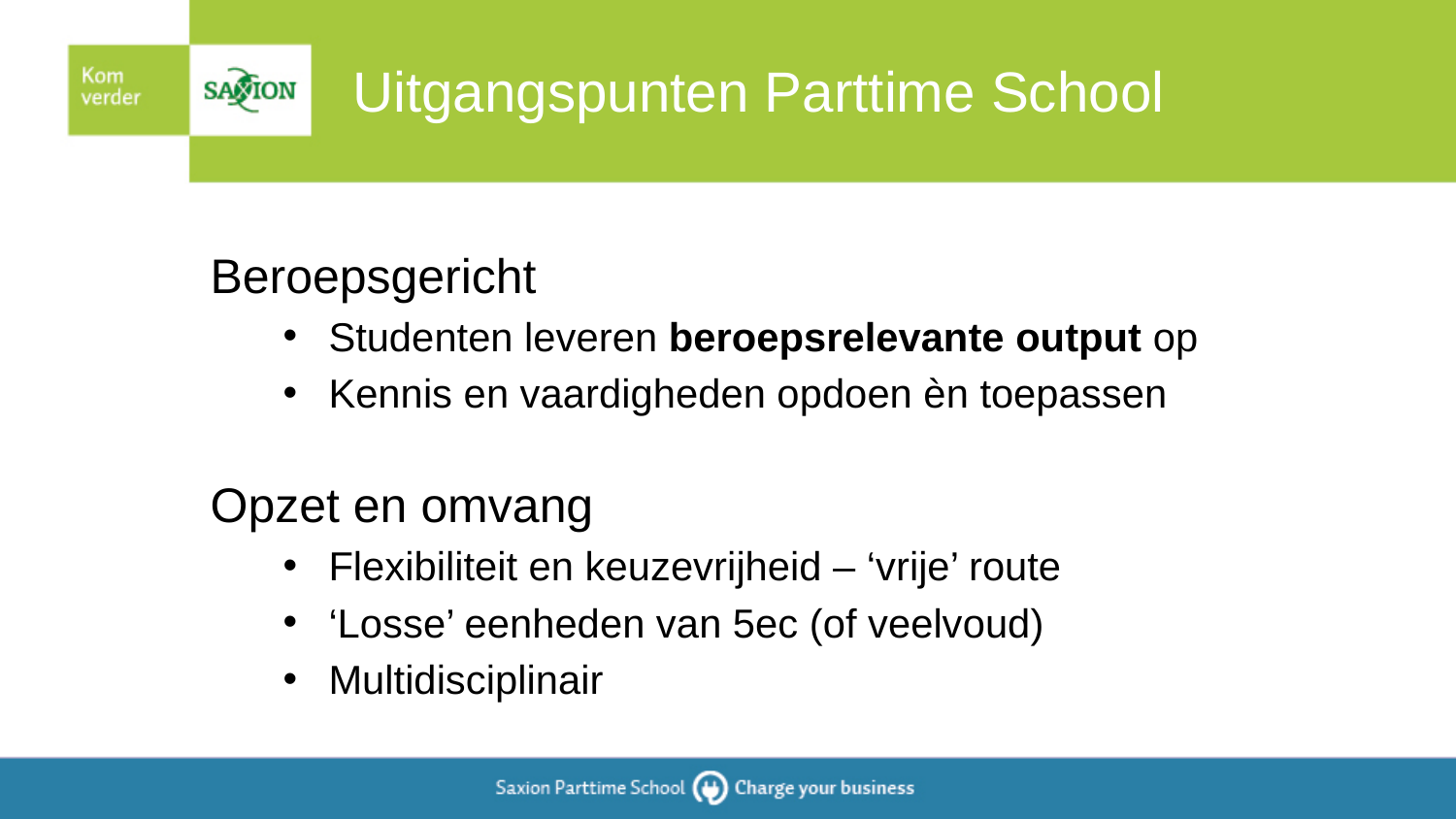

# Uitgangspunten Parttime School
Beroepsgericht
Studenten leveren beroepsrelevante output op
Kennis en vaardigheden opdoen èn toepassen
Opzet en omvang
Flexibiliteit en keuzevrijheid – ‘vrije’ route
‘Losse’ eenheden van 5ec (of veelvoud)
Multidisciplinair